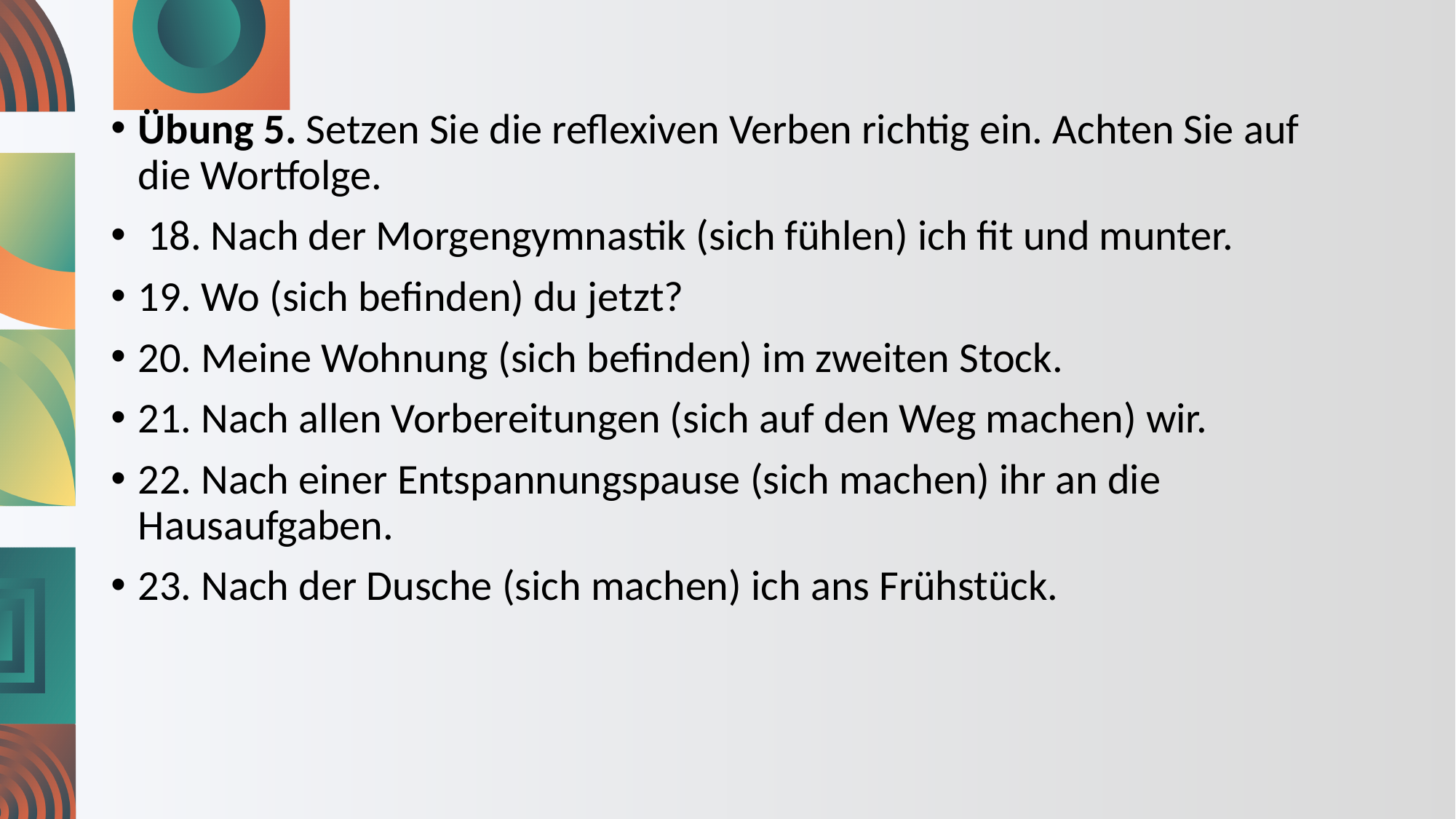

Übung 5. Setzen Sie die reflexiven Verben richtig ein. Achten Sie auf die Wortfolge.
 18. Nach der Morgengymnastik (sich fühlen) ich fit und munter.
19. Wo (sich befinden) du jetzt?
20. Meine Wohnung (sich befinden) im zweiten Stock.
21. Nach allen Vorbereitungen (sich auf den Weg machen) wir.
22. Nach einer Entspannungspause (sich machen) ihr an die Hausaufgaben.
23. Nach der Dusche (sich machen) ich ans Frühstück.